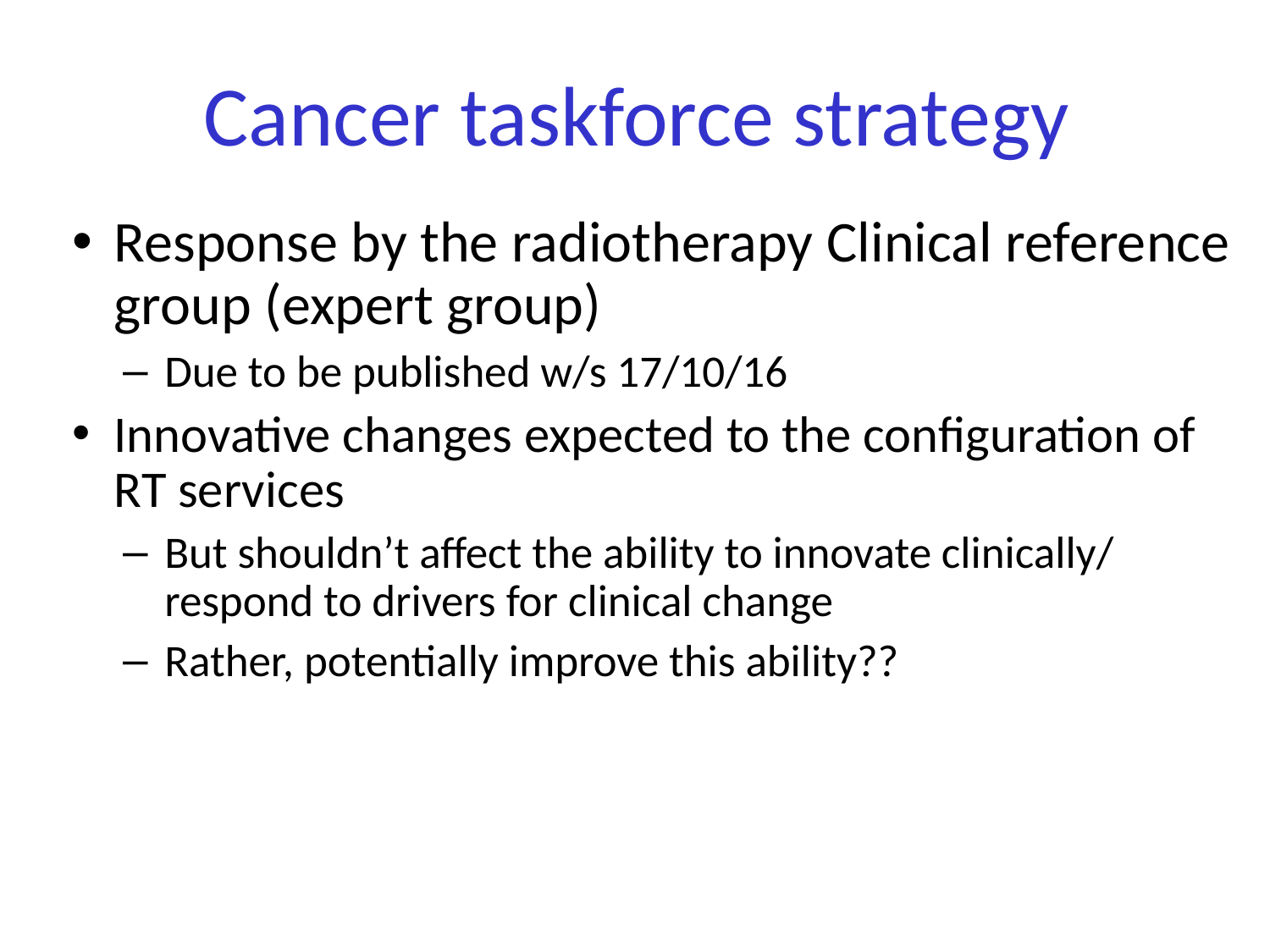

Cancer taskforce strategy
Response by the radiotherapy Clinical reference group (expert group)
Due to be published w/s 17/10/16
Innovative changes expected to the configuration of RT services
But shouldn’t affect the ability to innovate clinically/ respond to drivers for clinical change
Rather, potentially improve this ability??